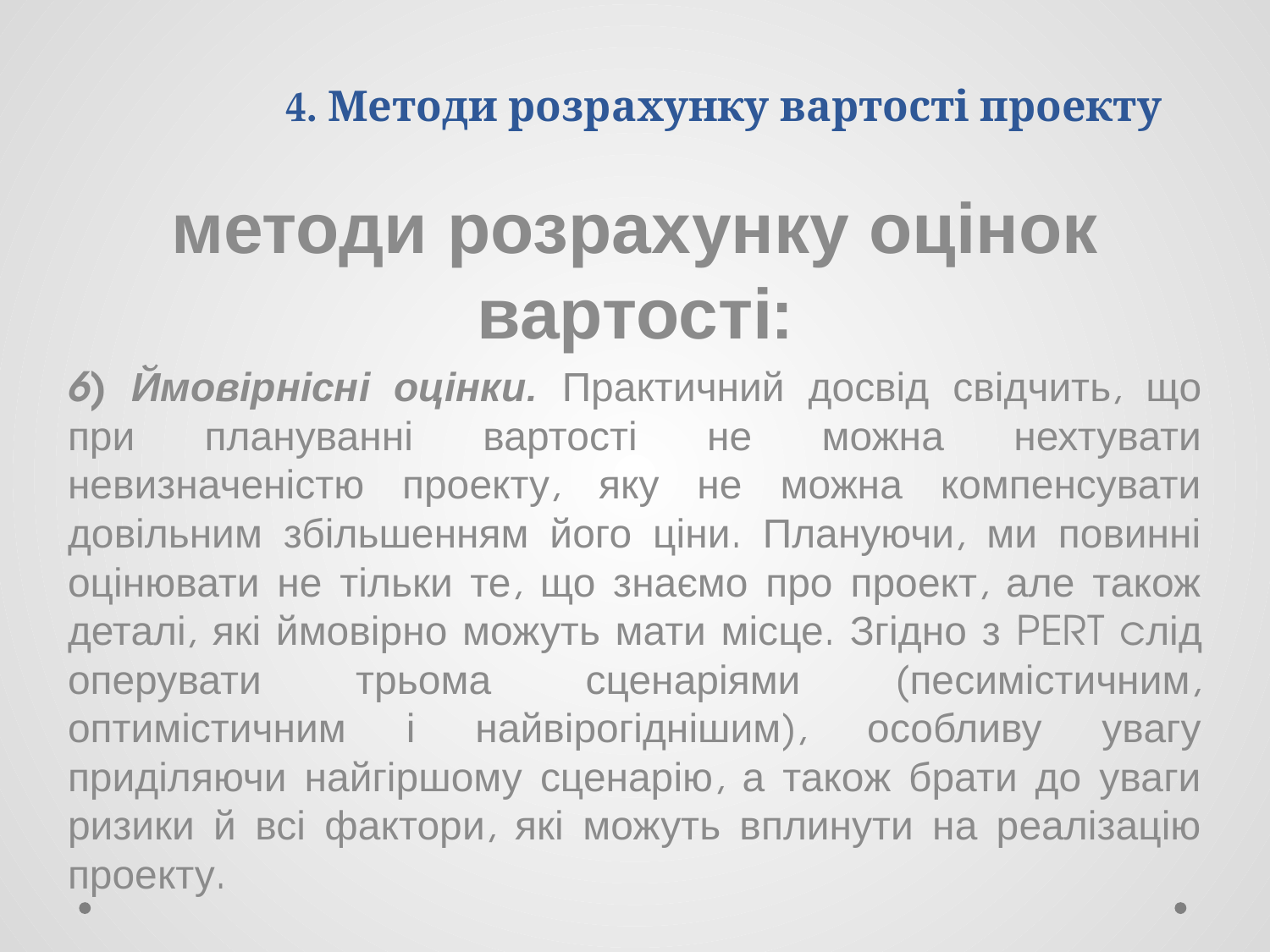

# 4. Методи розрахунку вартості проекту
методи розрахунку оцінок вартості:
6) Ймовірнісні оцінки. Практичний досвід свідчить, що при плануванні вартості не можна нехтувати невизначеністю проекту, яку не можна компенсувати довільним збільшенням його ціни. Плануючи, ми повинні оцінювати не тільки те, що знаємо про проект, але також деталі, які ймовірно можуть мати місце. Згідно з PERT cлід оперувати трьома сценаріями (песимістичним, оптимістичним і найвірогіднішим), особливу увагу приділяючи найгіршому сценарію, а також брати до уваги ризики й всі фактори, які можуть вплинути на реалізацію проекту.